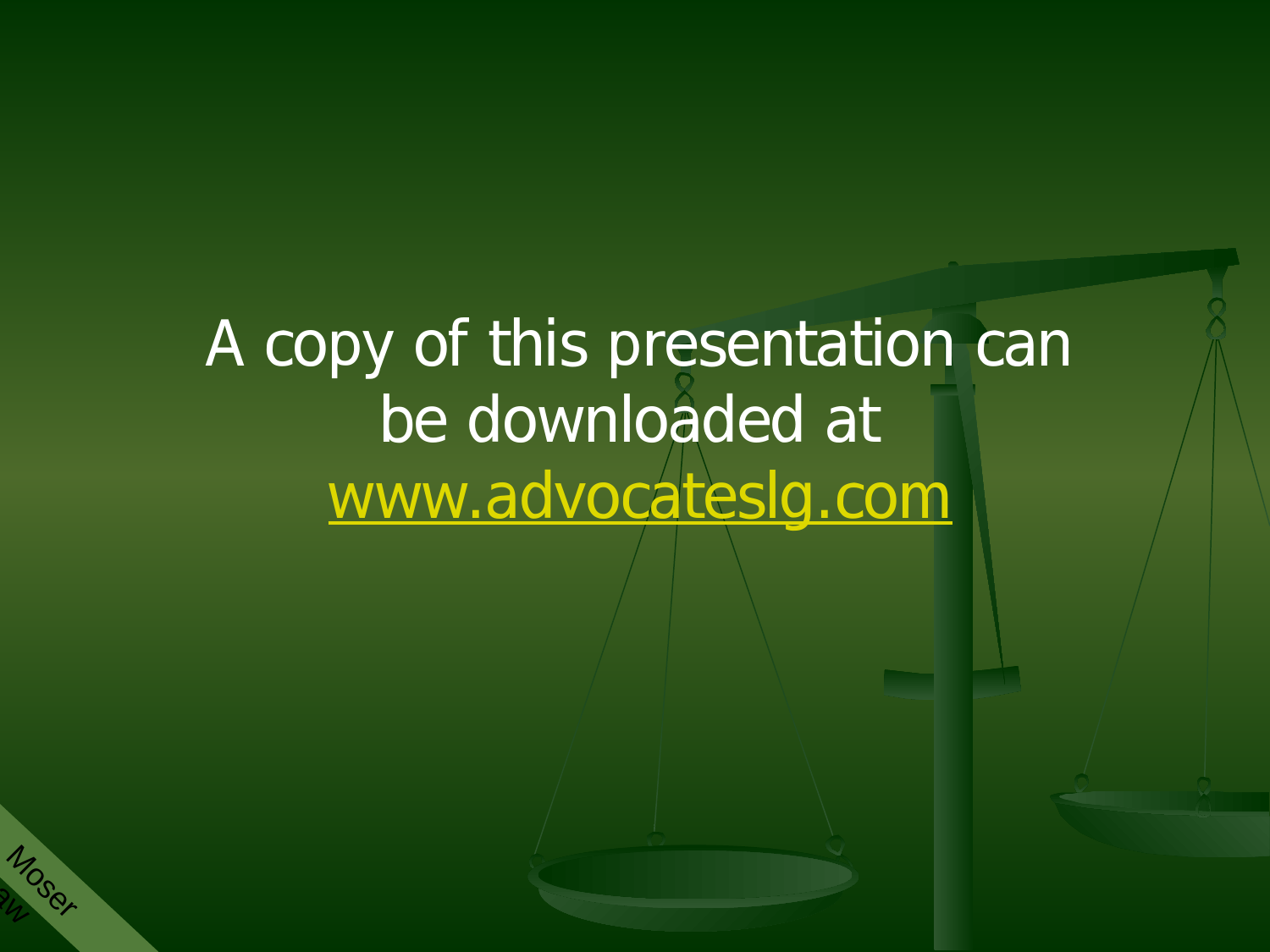

A copy of this presentation can be downloaded at www.advocateslg.com